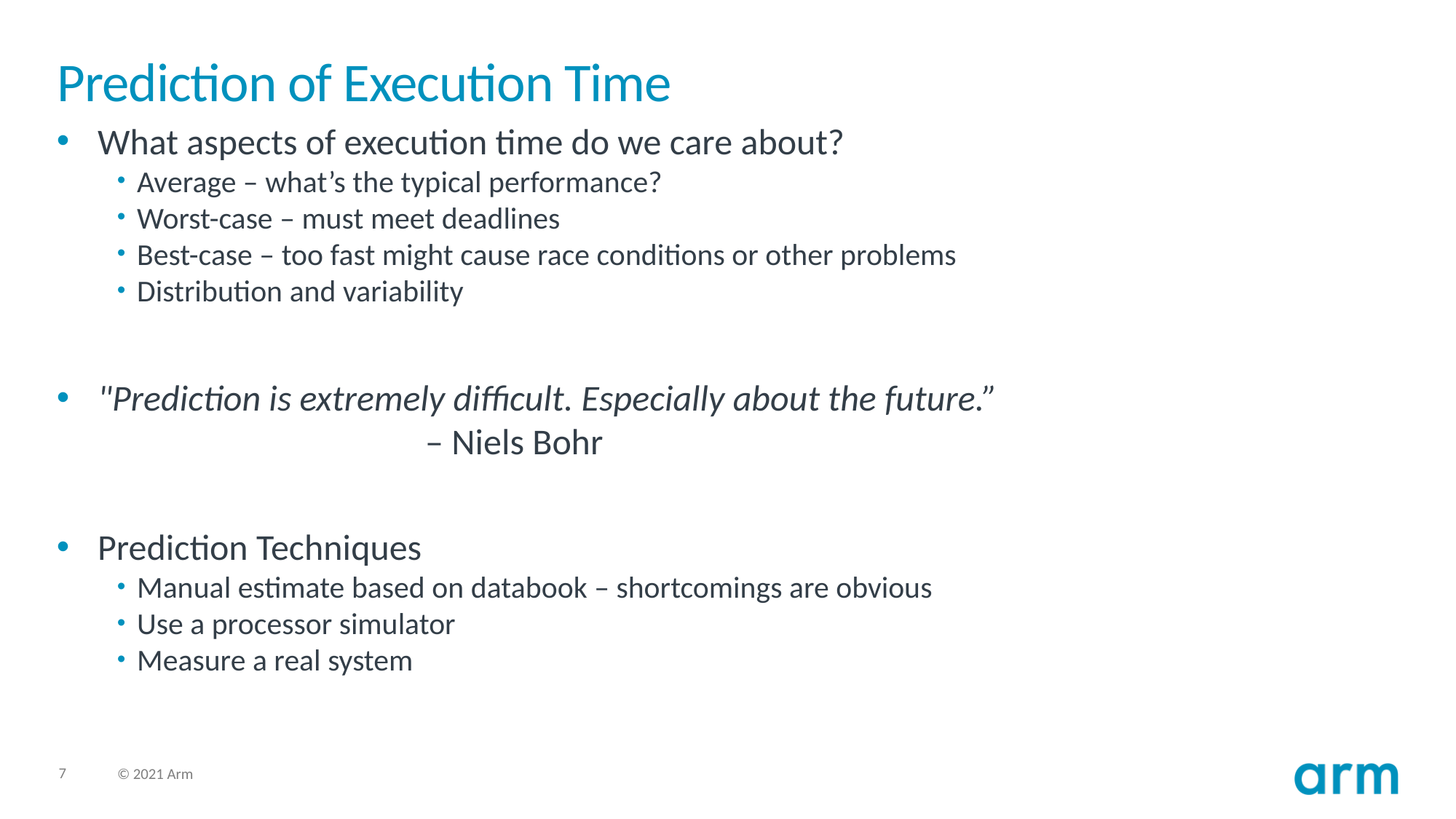

# Prediction of Execution Time
What aspects of execution time do we care about?
Average – what’s the typical performance?
Worst-case – must meet deadlines
Best-case – too fast might cause race conditions or other problems
Distribution and variability

"Prediction is extremely difficult. Especially about the future.”
			– Niels Bohr

Prediction Techniques
Manual estimate based on databook – shortcomings are obvious
Use a processor simulator
Measure a real system